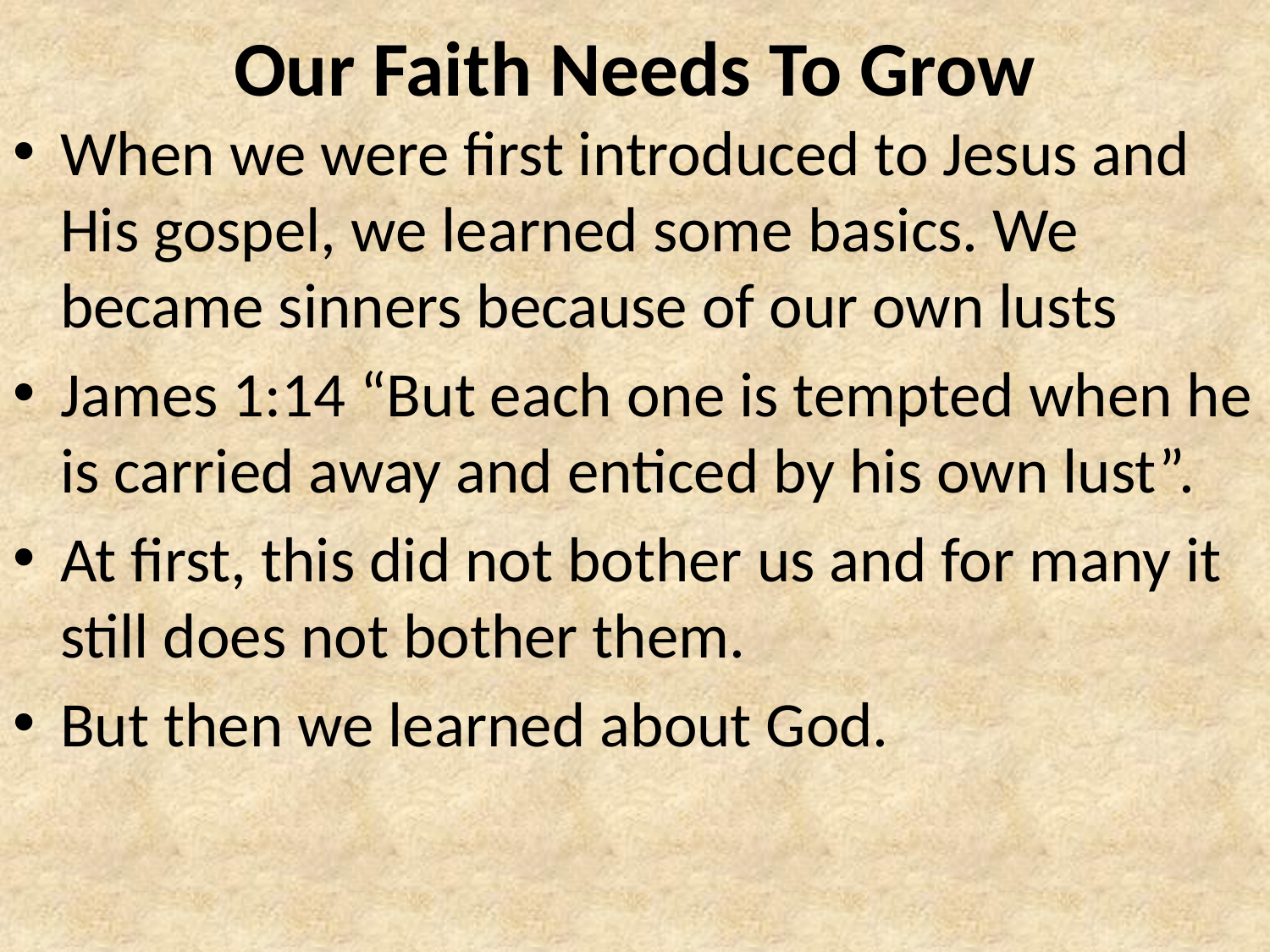

# Our Faith Needs To Grow
When we were first introduced to Jesus and His gospel, we learned some basics. We became sinners because of our own lusts
James 1:14 “But each one is tempted when he is carried away and enticed by his own lust”.
At first, this did not bother us and for many it still does not bother them.
But then we learned about God.